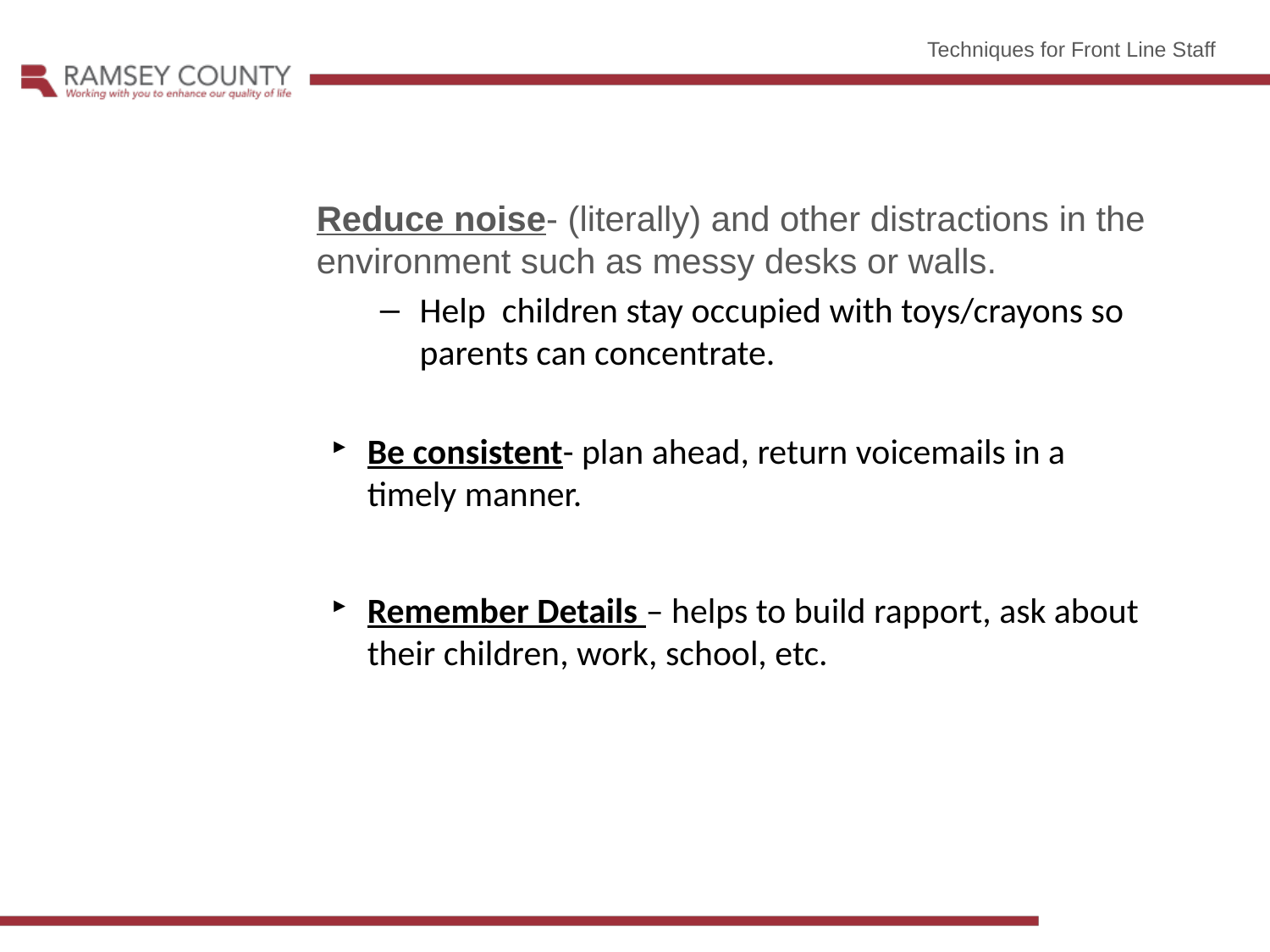

Techniques for Front Line Staff
Reduce noise- (literally) and other distractions in the environment such as messy desks or walls.
Help  children stay occupied with toys/crayons so parents can concentrate.

Be consistent- plan ahead, return voicemails in a timely manner.

Remember Details – helps to build rapport, ask about their children, work, school, etc.